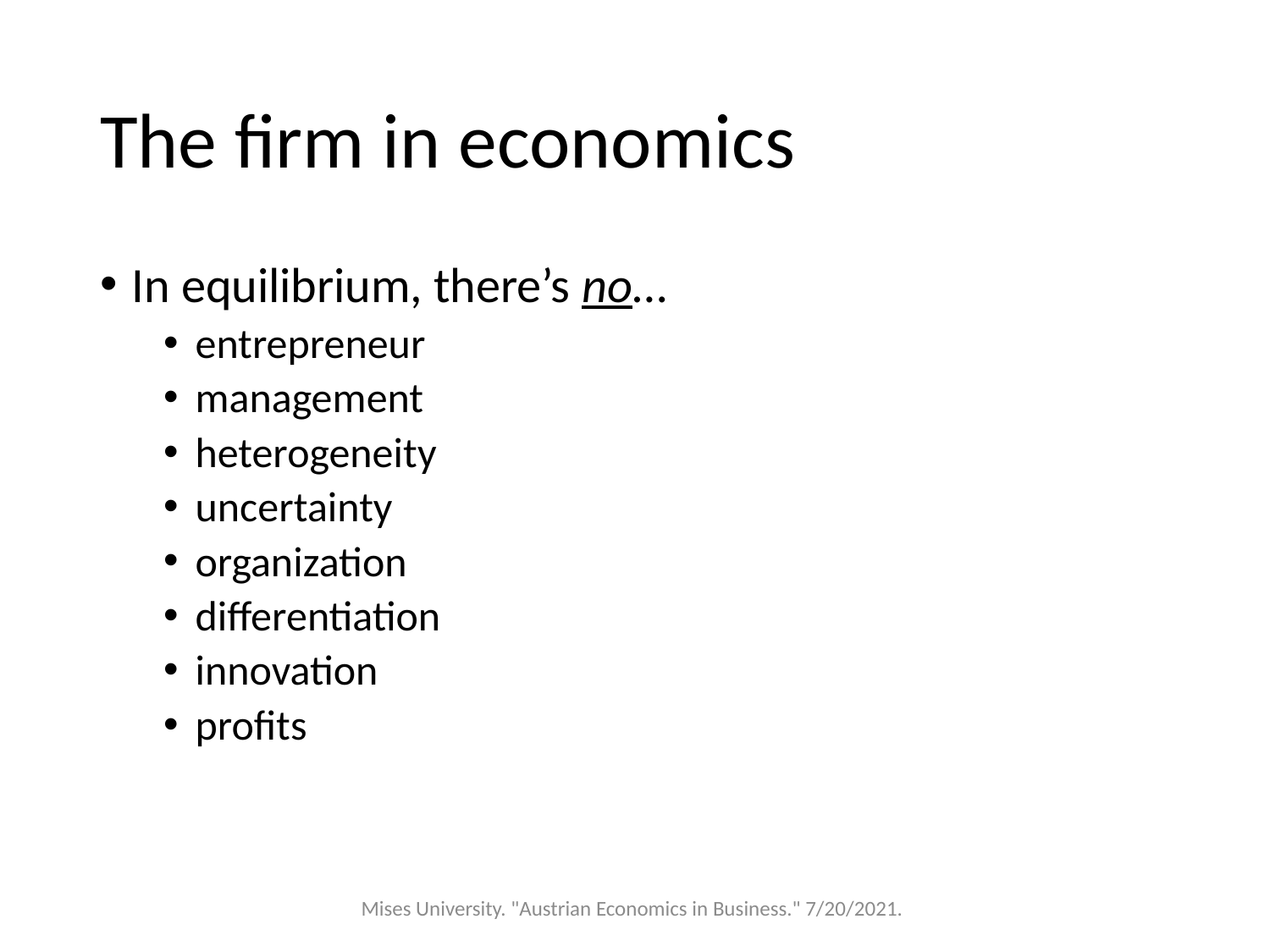

# The firm in economics
In equilibrium, there’s no…
entrepreneur
management
heterogeneity
uncertainty
organization
differentiation
innovation
profits
Mises University. "Austrian Economics in Business." 7/20/2021.